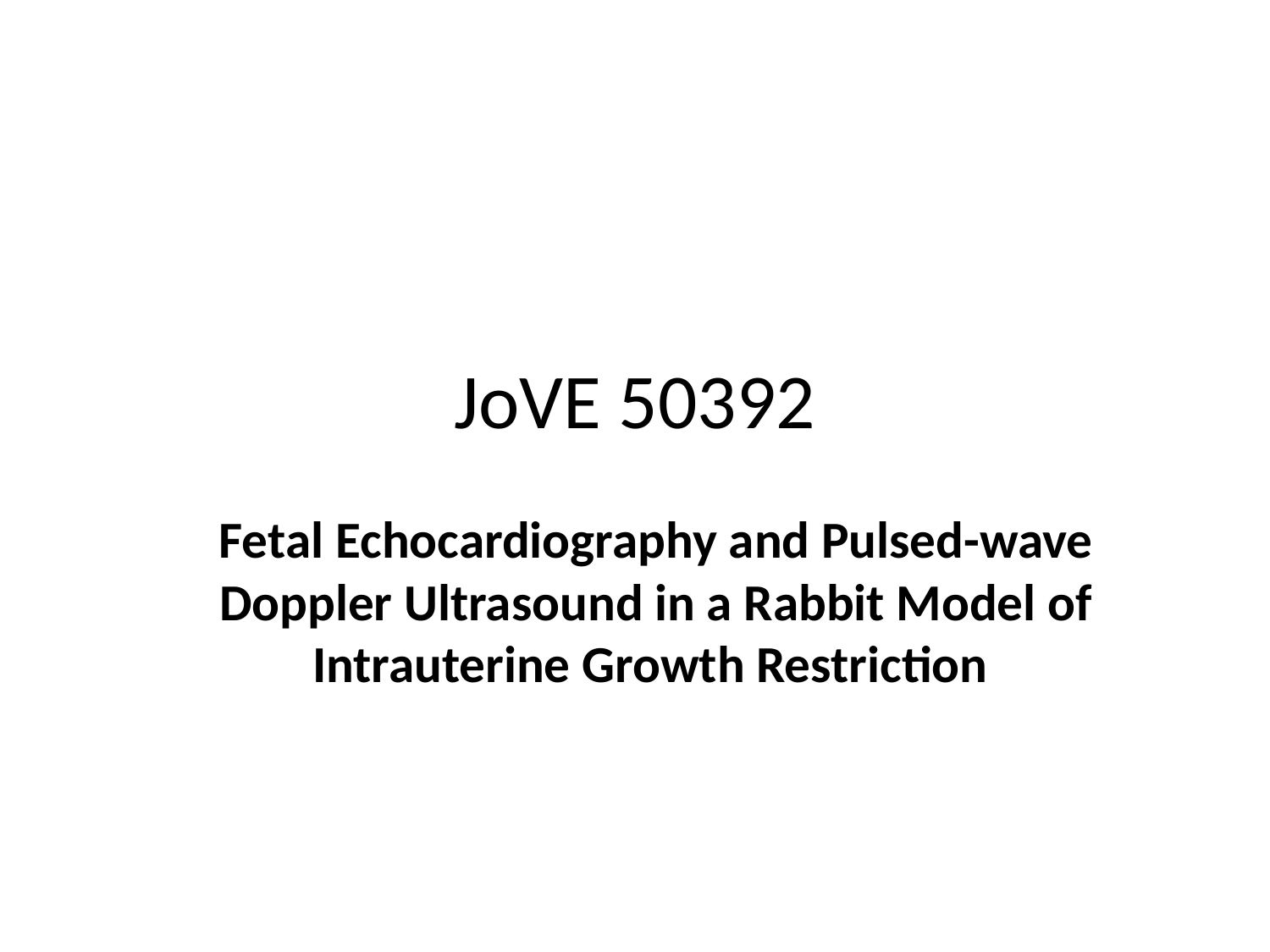

# JoVE 50392
Fetal Echocardiography and Pulsed-wave Doppler Ultrasound in a Rabbit Model of Intrauterine Growth Restriction